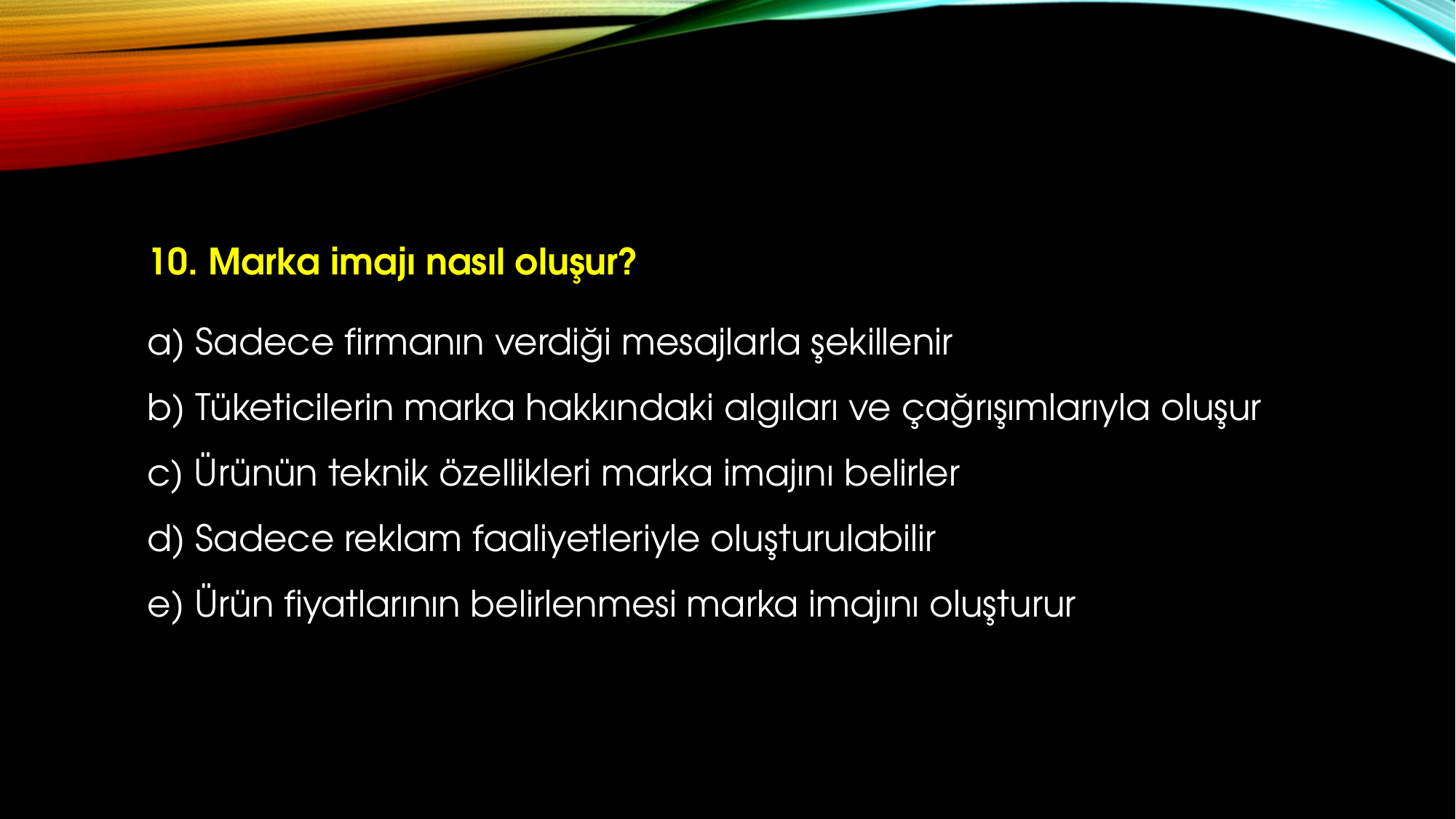

10. Marka imajı nasıl oluşur?
	a) Sadece firmanın verdiği mesajlarla şekillenir
	b) Tüketicilerin marka hakkındaki algıları ve çağrışımlarıyla oluşur
	c) Ürünün teknik özellikleri marka imajını belirler
	d) Sadece reklam faaliyetleriyle oluşturulabilir
	e) Ürün fiyatlarının belirlenmesi marka imajını oluşturur